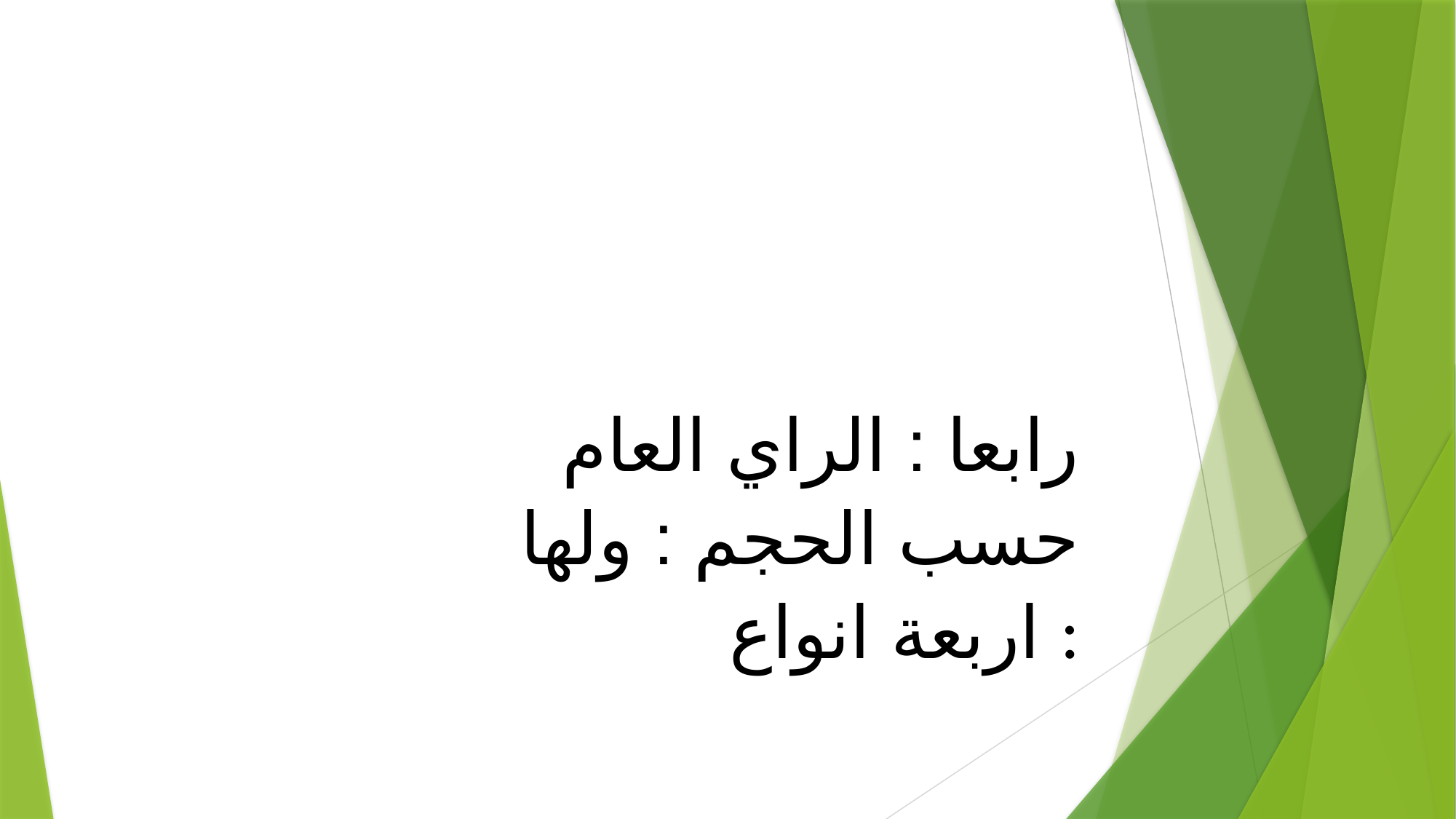

رابعا : الراي العام حسب الحجم : ولها اربعة انواع :